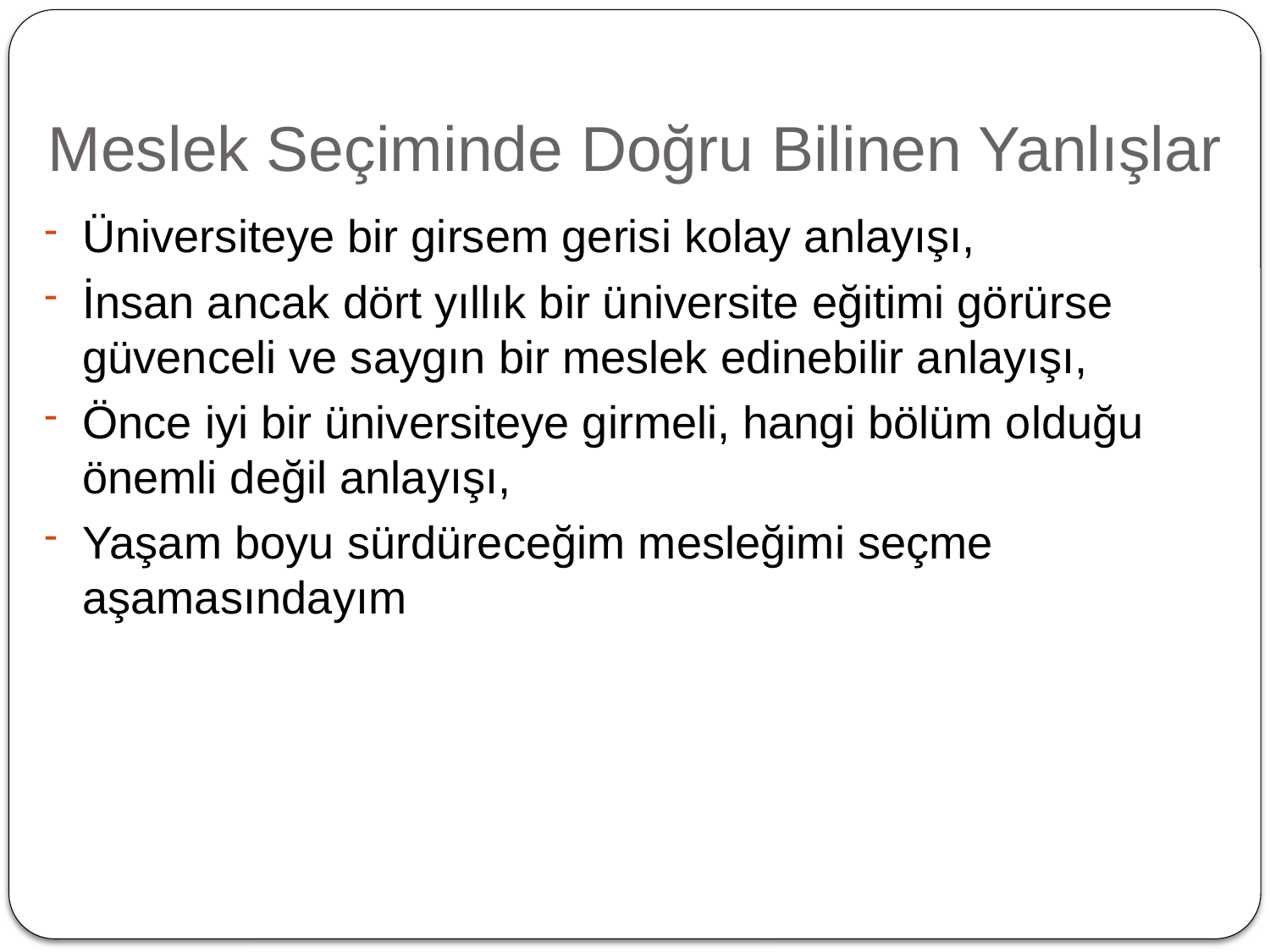

# Meslek Seçiminde Doğru Bilinen Yanlışlar
Üniversiteye bir girsem gerisi kolay anlayışı,
İnsan ancak dört yıllık bir üniversite eğitimi görürse güvenceli ve saygın bir meslek edinebilir anlayışı,
Önce iyi bir üniversiteye girmeli, hangi bölüm olduğu önemli değil anlayışı,
Yaşam boyu sürdüreceğim mesleğimi seçme aşamasındayım